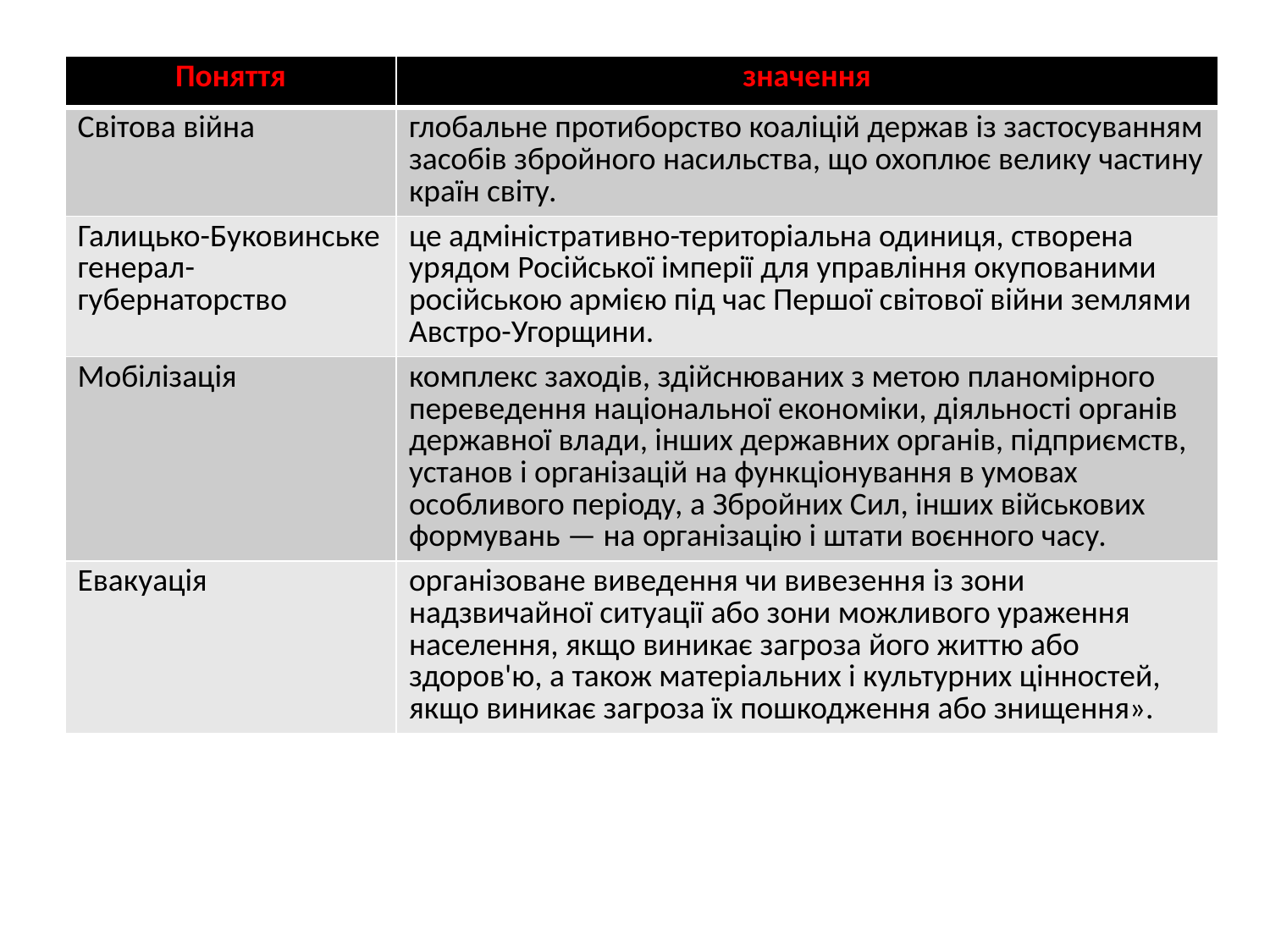

#
| Поняття | значення |
| --- | --- |
| Світова війна | глобальне протиборство коаліцій держав із застосуванням засобів збройного насильства, що охоплює велику частину країн світу. |
| Галицько-Буковинське генерал-губернаторство | це адміністративно-територіальна одиниця, створена урядом Російської імперії для управління окупованими російською армією під час Першої світової війни землями Австро-Угорщини. |
| Мобілізація | комплекс заходів, здійснюваних з метою планомірного переведення національної економіки, діяльності органів державної влади, інших державних органів, підприємств, установ і організацій на функціонування в умовах особливого періоду, а Збройних Сил, інших військових формувань — на організацію і штати воєнного часу. |
| Евакуація | організоване виведення чи вивезення із зони надзвичайної ситуації або зони можливого ураження населення, якщо виникає загроза його життю або здоров'ю, а також матеріальних і культурних цінностей, якщо виникає загроза їх пошкодження або знищення». |